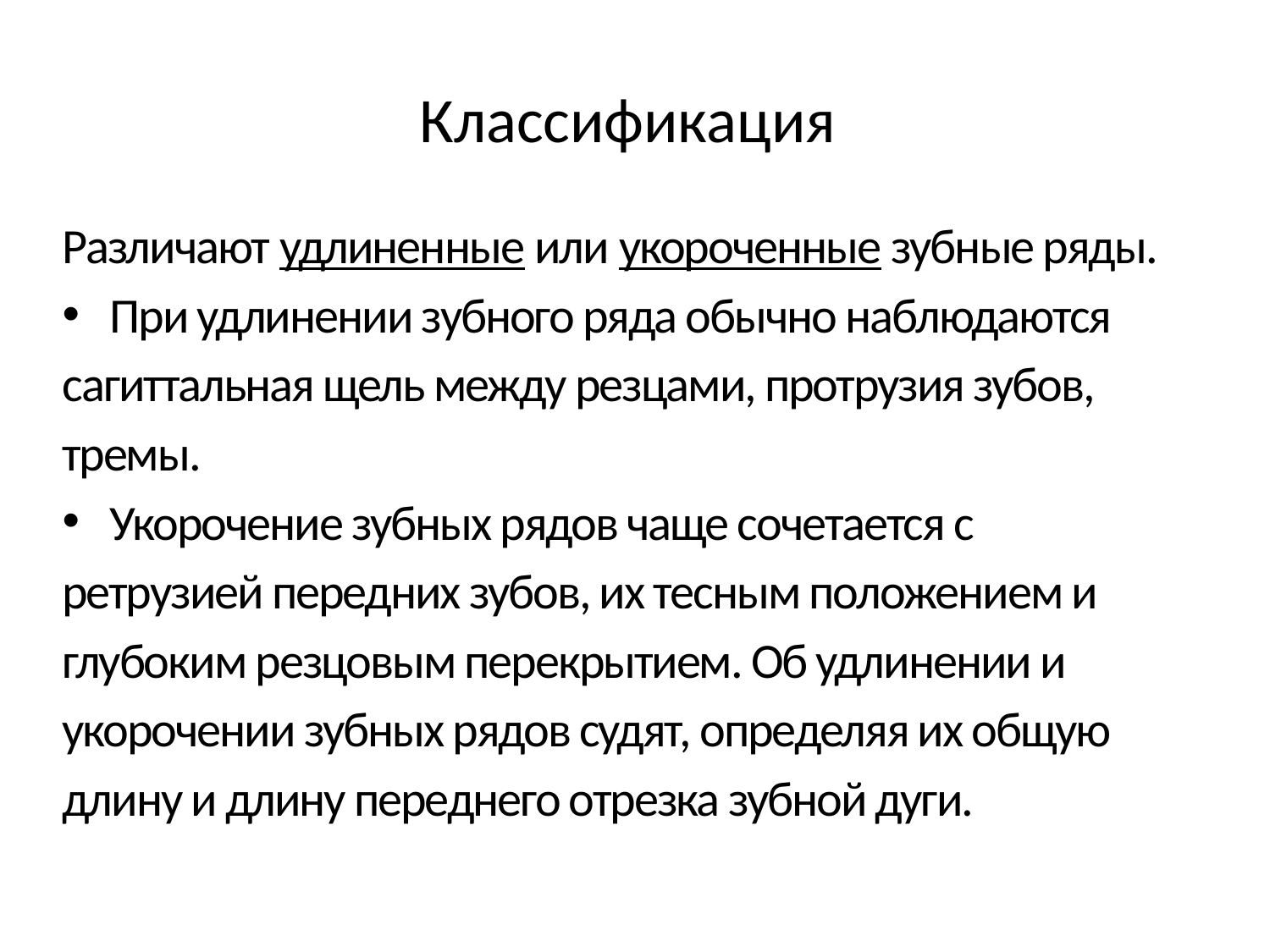

# Классификация
Различают удлиненные или укороченные зубные ряды.
При удлинении зубного ряда обычно наблюдаются
сагиттальная щель между резцами, протрузия зубов,
тремы.
Укорочение зубных рядов чаще сочетается с
ретрузией передних зубов, их тесным положением и
глубоким резцовым перекрытием. Об удлинении и
укорочении зубных рядов судят, определяя их общую
длину и длину переднего отрезка зубной дуги.